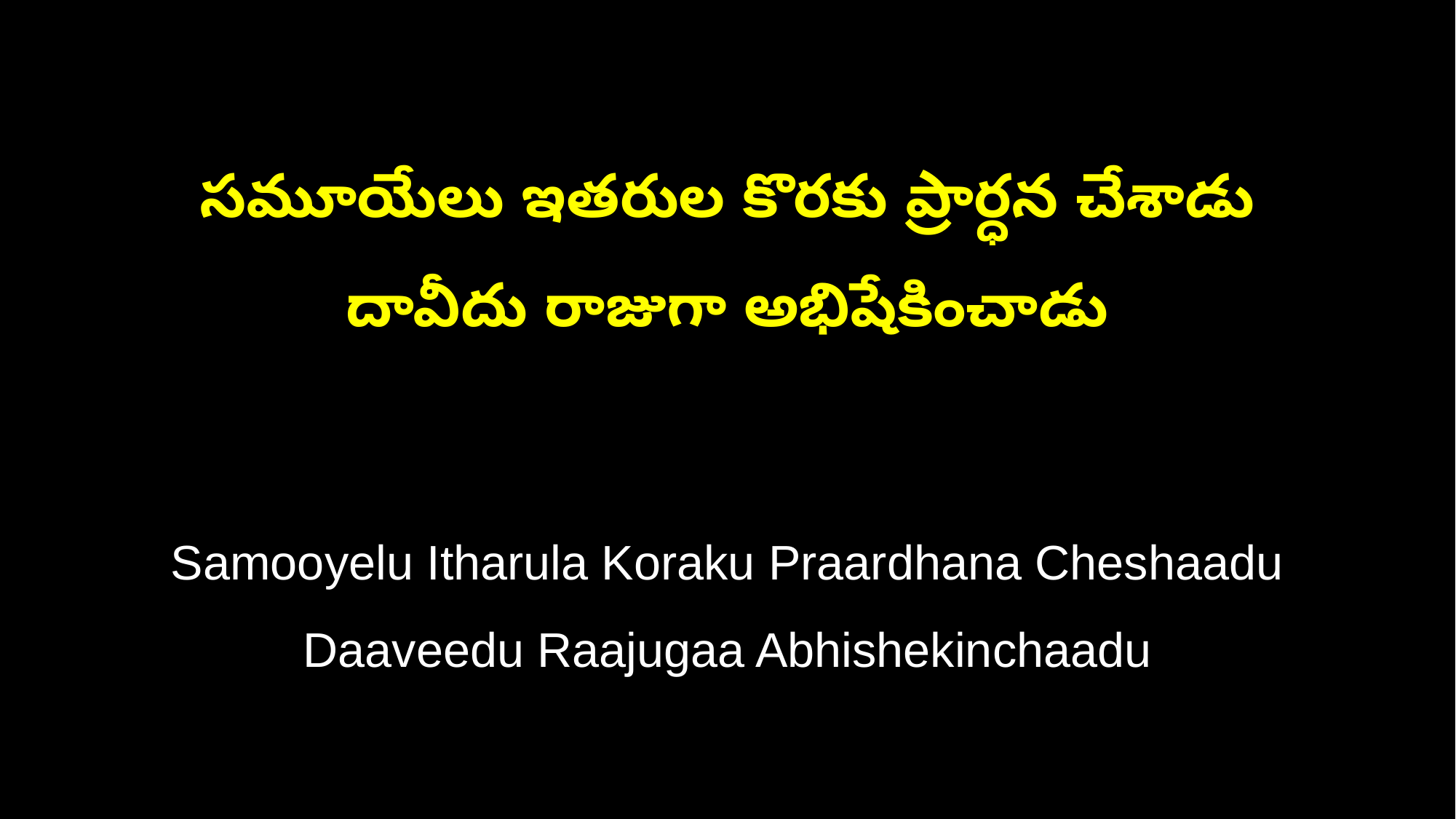

సమూయేలు ఇతరుల కొరకు ప్రార్ధన చేశాడు
దావీదు రాజుగా అభిషేకించాడు
Samooyelu Itharula Koraku Praardhana Cheshaadu
Daaveedu Raajugaa Abhishekinchaadu